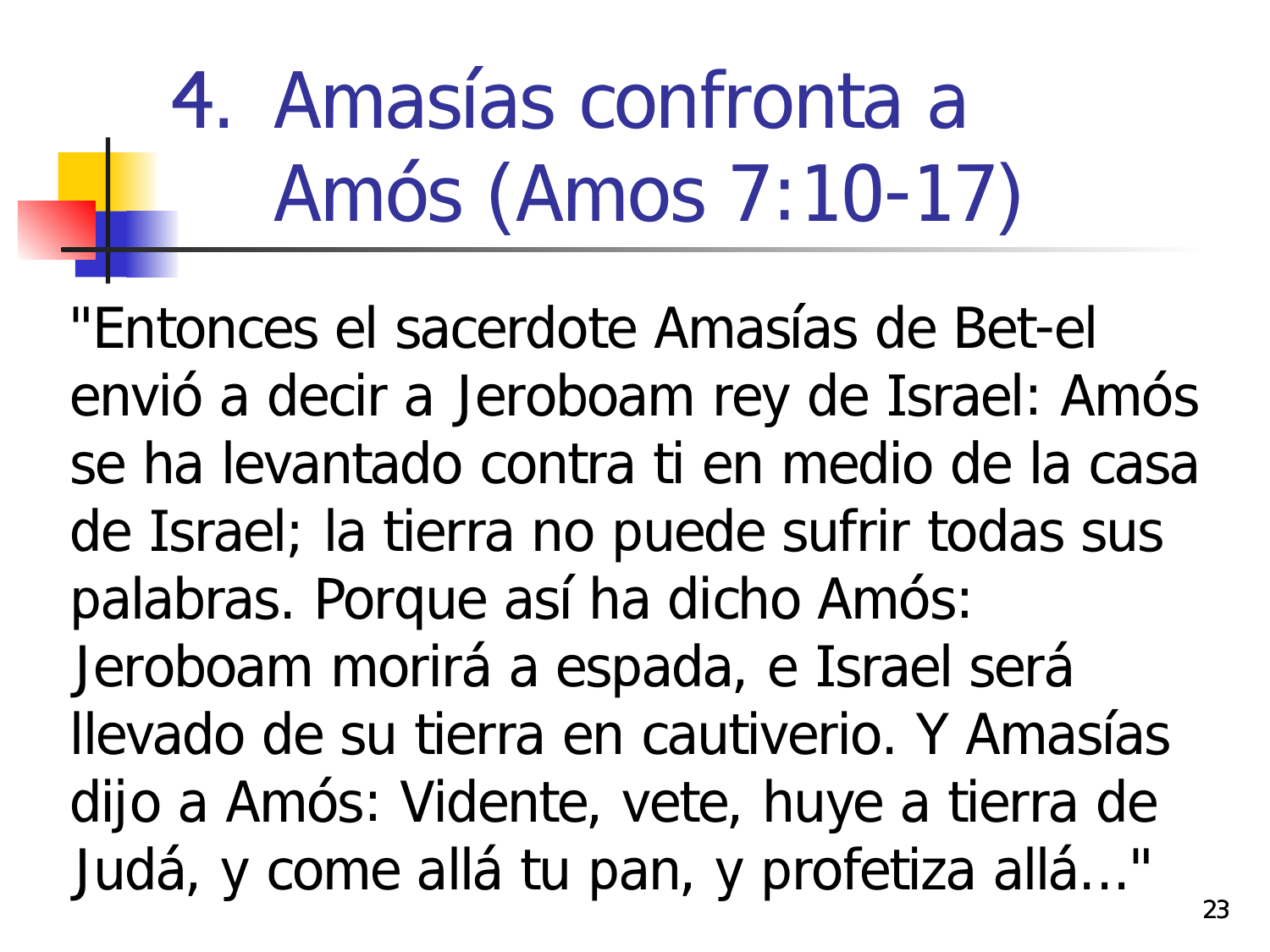

# Amasías confronta a Amós (Amos 7:10-17)
	"Entonces el sacerdote Amasías de Bet-el envió a decir a Jeroboam rey de Israel: Amós se ha levantado contra ti en medio de la casa de Israel; la tierra no puede sufrir todas sus palabras. Porque así ha dicho Amós: Jeroboam morirá a espada, e Israel será llevado de su tierra en cautiverio. Y Amasías dijo a Amós: Vidente, vete, huye a tierra de Judá, y come allá tu pan, y profetiza allá..."

23
23